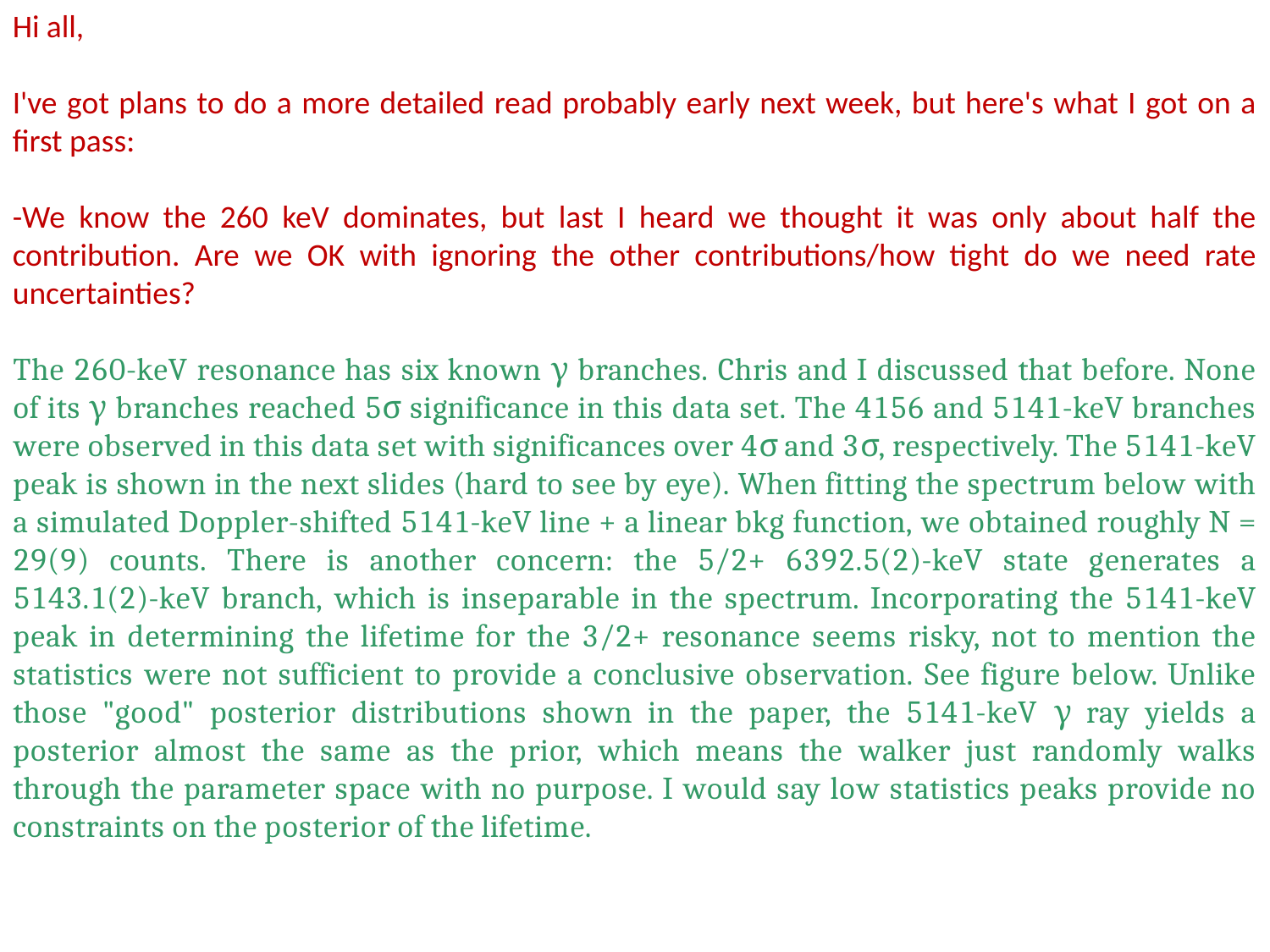

Hi all,

I've got plans to do a more detailed read probably early next week, but here's what I got on a first pass:

-We know the 260 keV dominates, but last I heard we thought it was only about half the contribution. Are we OK with ignoring the other contributions/how tight do we need rate uncertainties?

The 260-keV resonance has six known γ branches. Chris and I discussed that before. None of its γ branches reached 5σ significance in this data set. The 4156 and 5141-keV branches were observed in this data set with significances over 4σ and 3σ, respectively. The 5141-keV peak is shown in the next slides (hard to see by eye). When fitting the spectrum below with a simulated Doppler-shifted 5141-keV line + a linear bkg function, we obtained roughly N = 29(9) counts. There is another concern: the 5/2+ 6392.5(2)-keV state generates a 5143.1(2)-keV branch, which is inseparable in the spectrum. Incorporating the 5141-keV peak in determining the lifetime for the 3/2+ resonance seems risky, not to mention the statistics were not sufficient to provide a conclusive observation. See figure below. Unlike those "good" posterior distributions shown in the paper, the 5141-keV γ ray yields a posterior almost the same as the prior, which means the walker just randomly walks through the parameter space with no purpose. I would say low statistics peaks provide no constraints on the posterior of the lifetime.